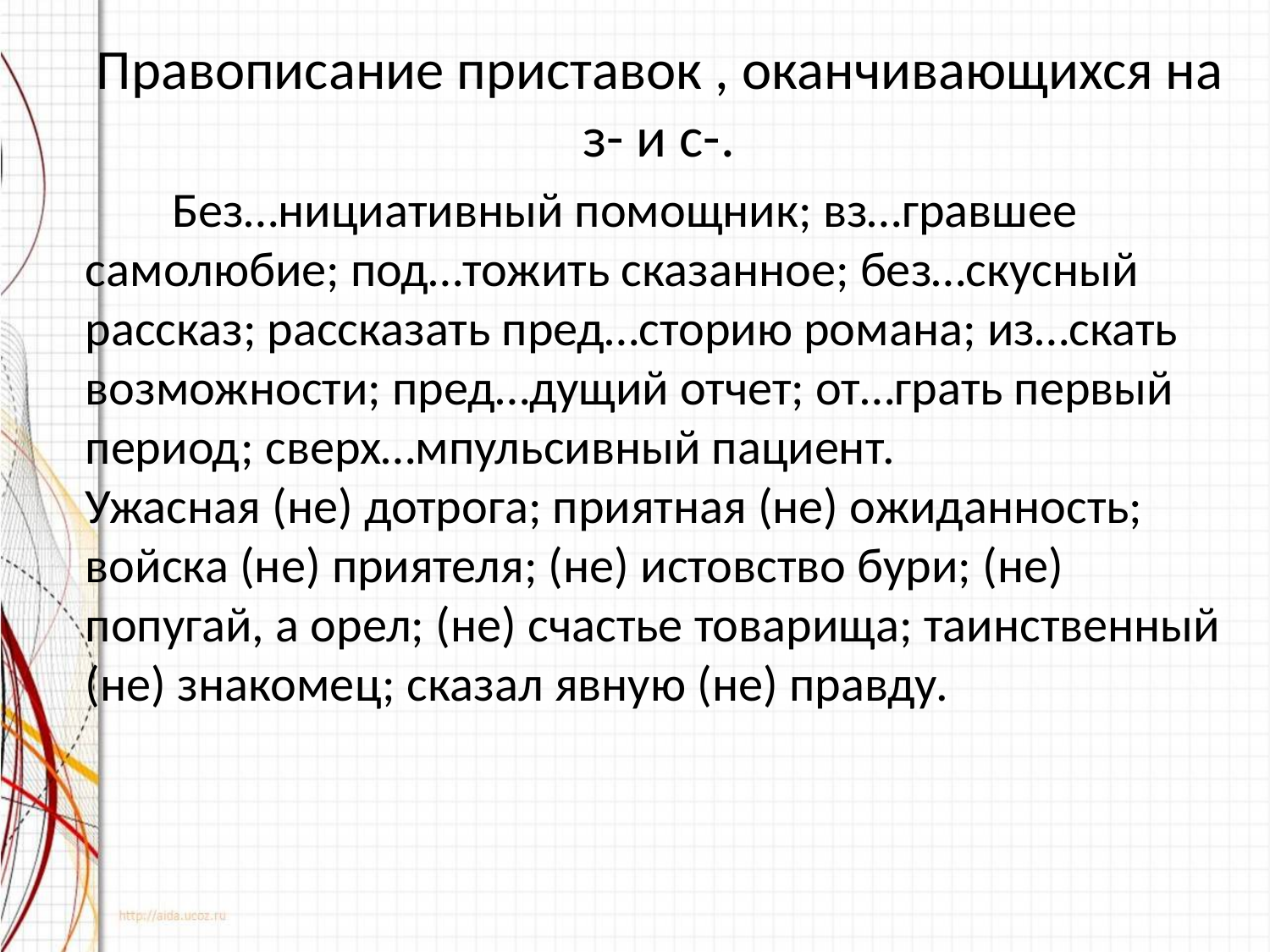

Правописание приставок , оканчивающихся на з- и с-.
            Без…нициативный помощник; вз…гравшее самолюбие; под…тожить сказанное; без…скусный рассказ; рассказать пред…сторию романа; из…скать возможности; пред…дущий отчет; от…грать первый период; сверх…мпульсивный пациент.
Ужасная (не) дотрога; приятная (не) ожиданность; войска (не) приятеля; (не) истовство бури; (не) попугай, а орел; (не) счастье товарища; таинственный (не) знакомец; сказал явную (не) правду.